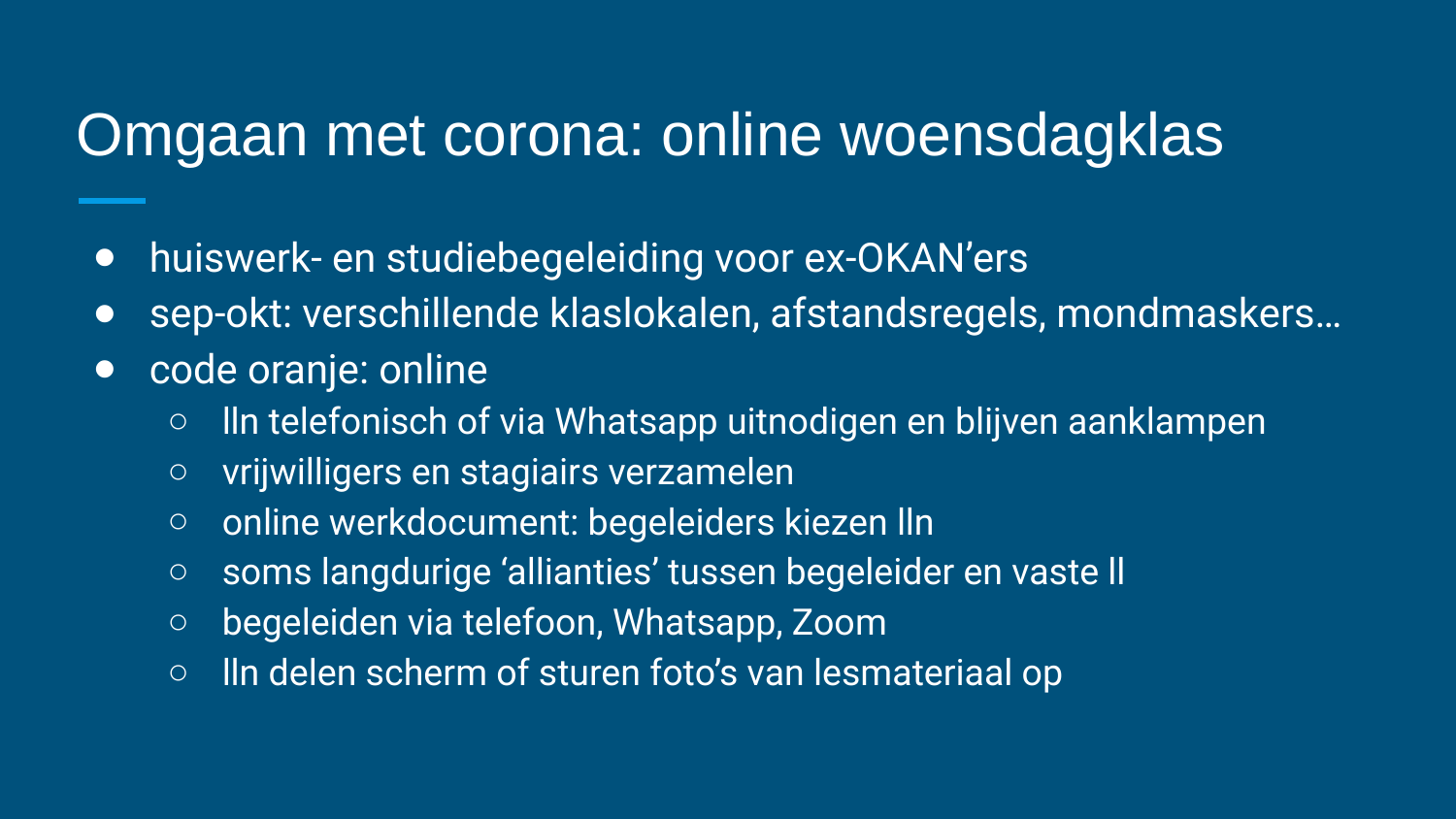

# Omgaan met corona: online woensdagklas
huiswerk- en studiebegeleiding voor ex-OKAN’ers
sep-okt: verschillende klaslokalen, afstandsregels, mondmaskers…
code oranje: online
lln telefonisch of via Whatsapp uitnodigen en blijven aanklampen
vrijwilligers en stagiairs verzamelen
online werkdocument: begeleiders kiezen lln
soms langdurige ‘allianties’ tussen begeleider en vaste ll
begeleiden via telefoon, Whatsapp, Zoom
lln delen scherm of sturen foto’s van lesmateriaal op